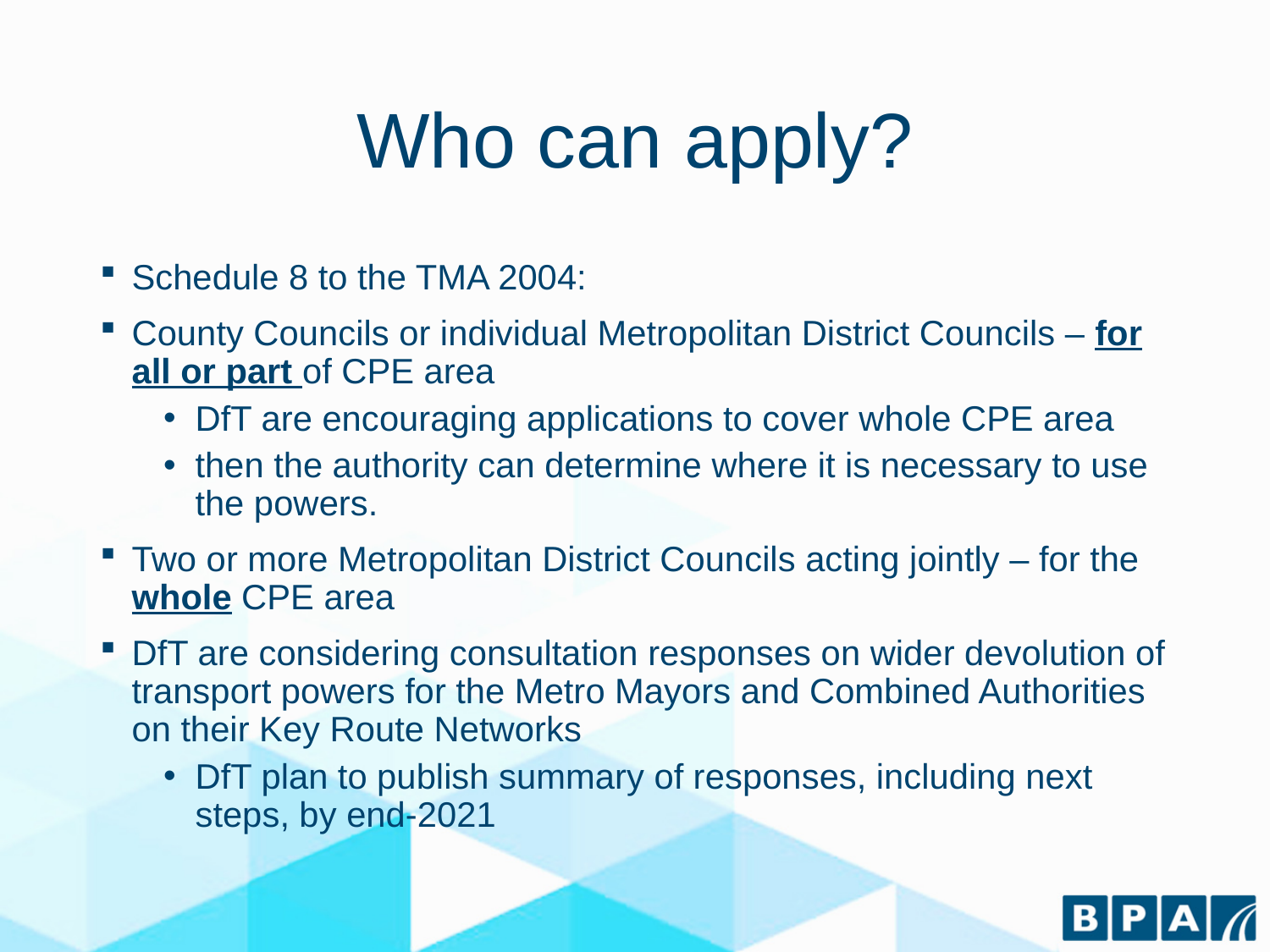

# Who can apply?
Schedule 8 to the TMA 2004:
County Councils or individual Metropolitan District Councils – for all or part of CPE area
DfT are encouraging applications to cover whole CPE area
then the authority can determine where it is necessary to use the powers.
Two or more Metropolitan District Councils acting jointly – for the whole CPE area
DfT are considering consultation responses on wider devolution of transport powers for the Metro Mayors and Combined Authorities on their Key Route Networks
DfT plan to publish summary of responses, including next steps, by end-2021